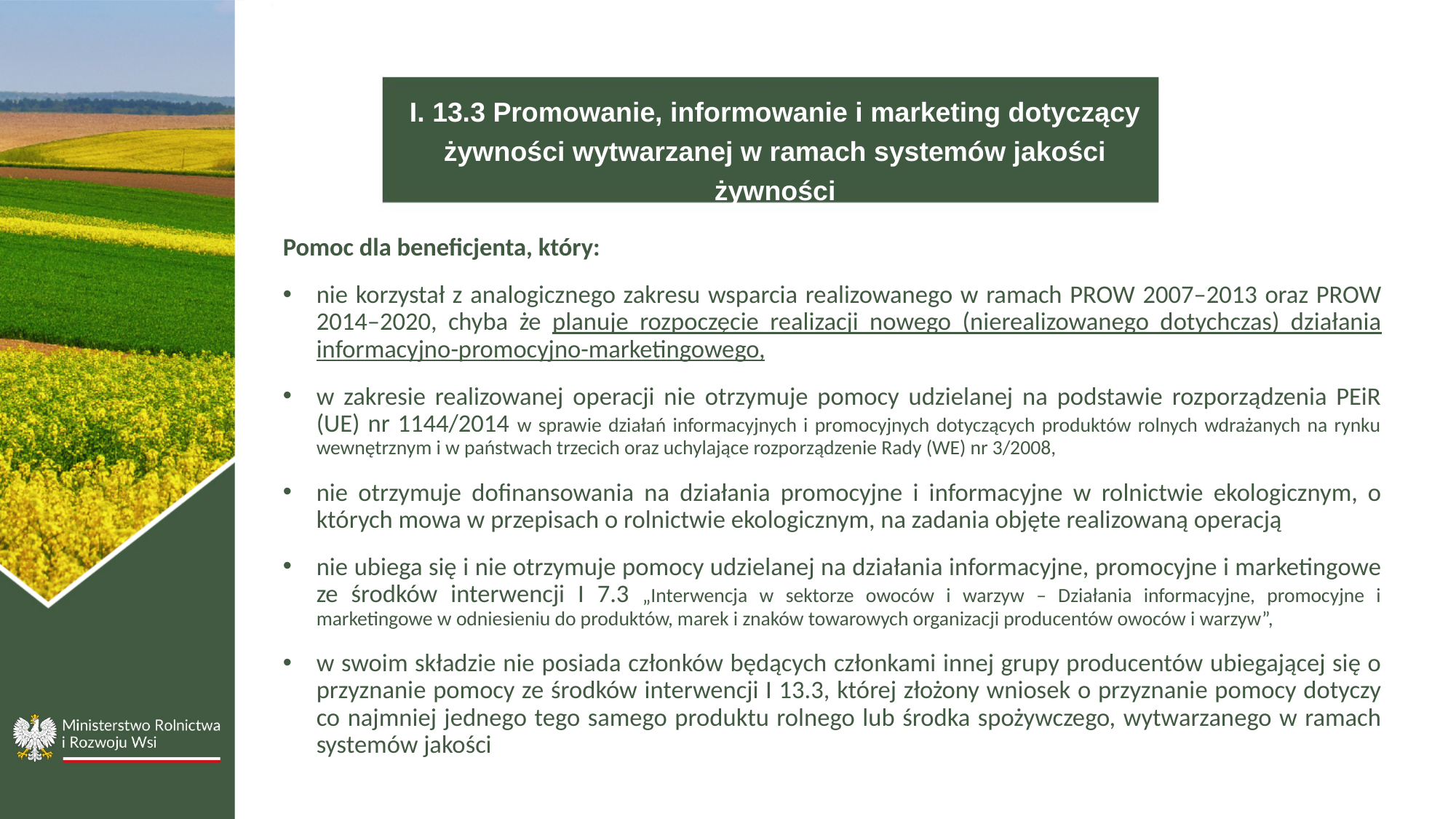

I. 13.3 Promowanie, informowanie i marketing dotyczący żywności wytwarzanej w ramach systemów jakości żywności

Pomoc dla beneficjenta, który:
nie korzystał z analogicznego zakresu wsparcia realizowanego w ramach PROW 2007–2013 oraz PROW 2014–2020, chyba że planuje rozpoczęcie realizacji nowego (nierealizowanego dotychczas) działania informacyjno-promocyjno-marketingowego,
w zakresie realizowanej operacji nie otrzymuje pomocy udzielanej na podstawie rozporządzenia PEiR (UE) nr 1144/2014 w sprawie działań informacyjnych i promocyjnych dotyczących produktów rolnych wdrażanych na rynku wewnętrznym i w państwach trzecich oraz uchylające rozporządzenie Rady (WE) nr 3/2008,
nie otrzymuje dofinansowania na działania promocyjne i informacyjne w rolnictwie ekologicznym, o których mowa w przepisach o rolnictwie ekologicznym, na zadania objęte realizowaną operacją
nie ubiega się i nie otrzymuje pomocy udzielanej na działania informacyjne, promocyjne i marketingowe ze środków interwencji I 7.3 „Interwencja w sektorze owoców i warzyw – Działania informacyjne, promocyjne i marketingowe w odniesieniu do produktów, marek i znaków towarowych organizacji producentów owoców i warzyw”,
w swoim składzie nie posiada członków będących członkami innej grupy producentów ubiegającej się o przyznanie pomocy ze środków interwencji I 13.3, której złożony wniosek o przyznanie pomocy dotyczy co najmniej jednego tego samego produktu rolnego lub środka spożywczego, wytwarzanego w ramach systemów jakości